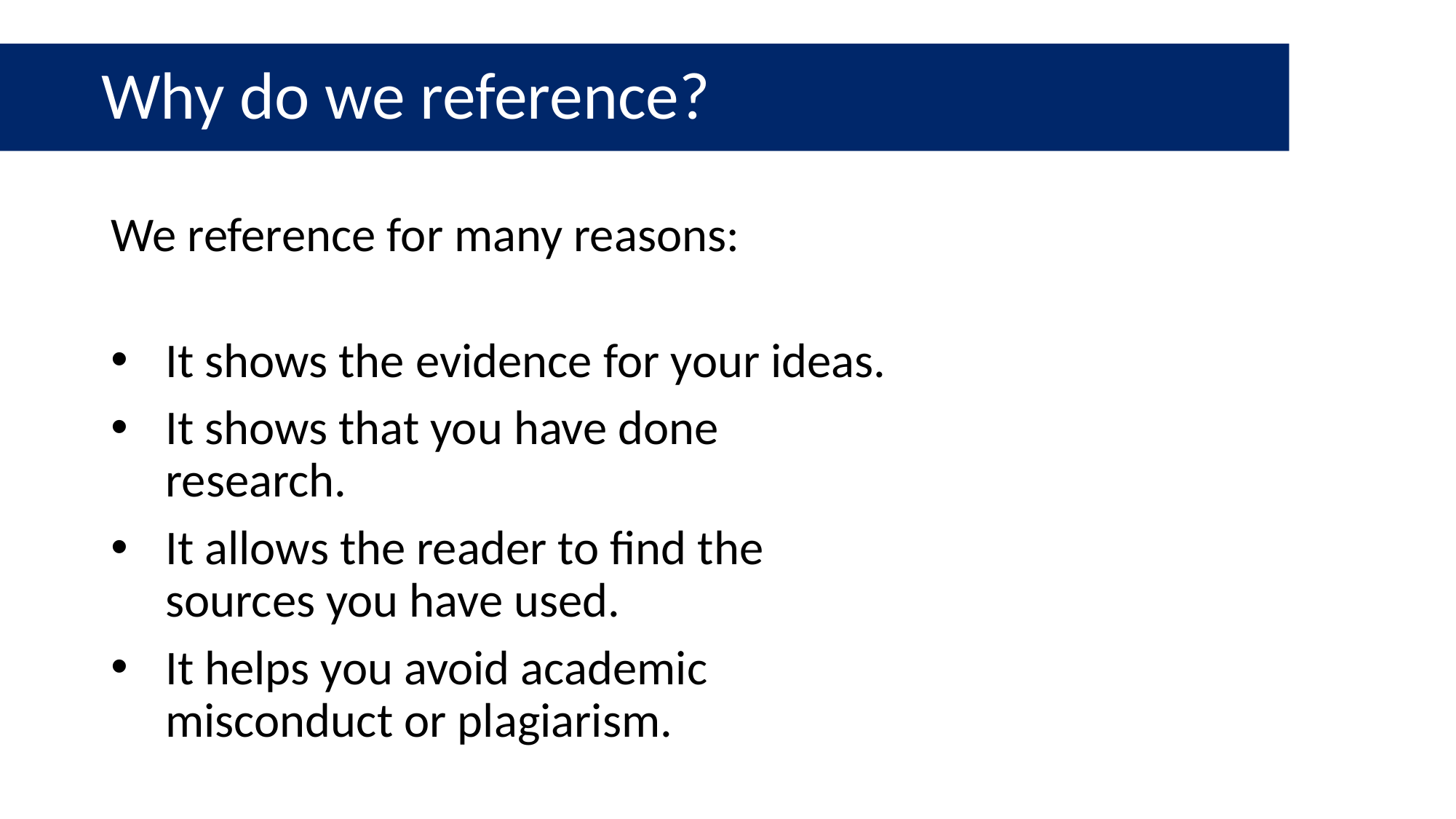

# Why do we reference?
      Why do we reference?
We reference for many reasons:
It shows the evidence for your ideas.
It shows that you have done research.
It allows the reader to find the sources you have used.
It helps you avoid academic misconduct or plagiarism.